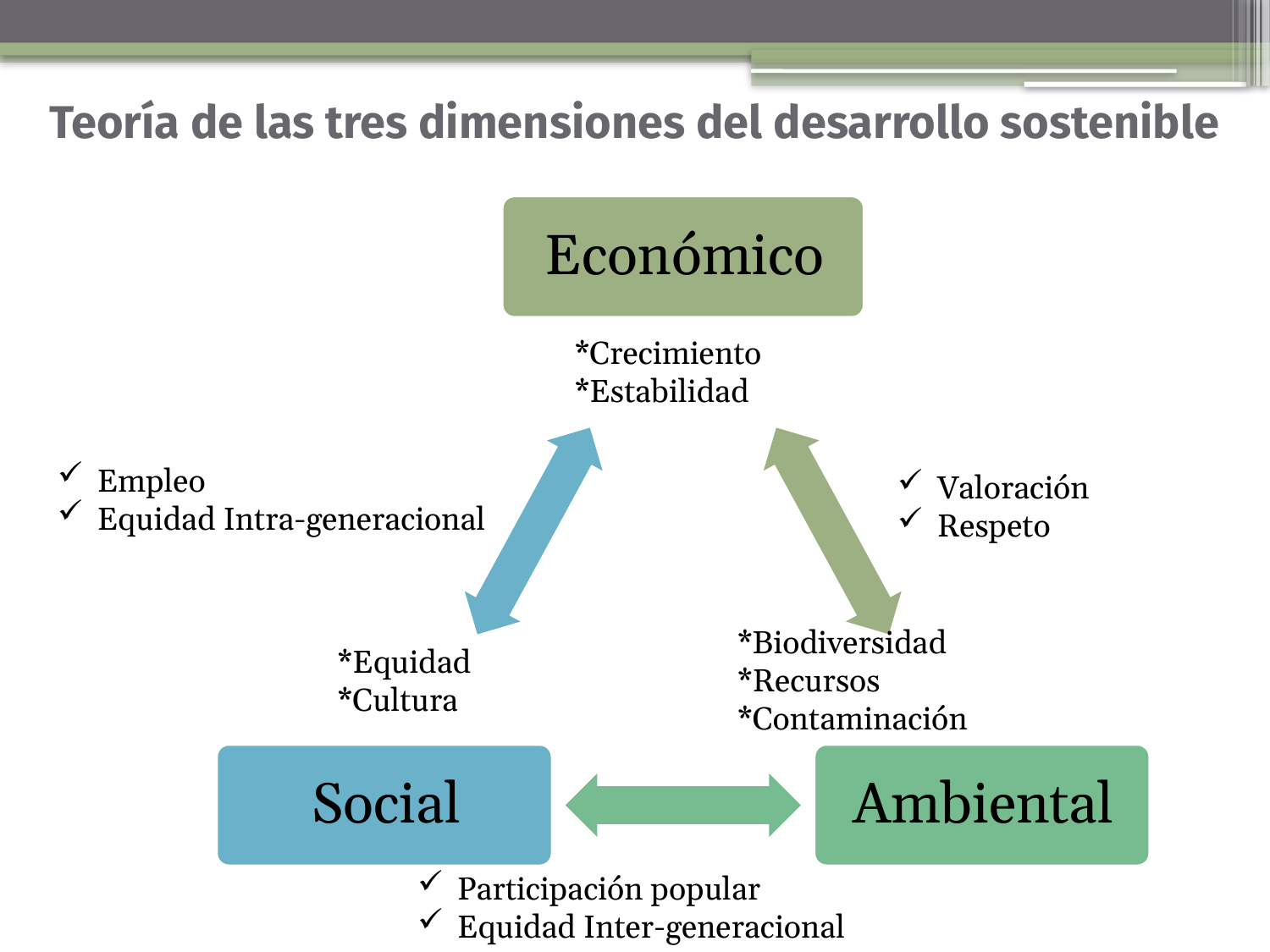

# Teoría de las tres dimensiones del desarrollo sostenible
Económico

Ambiental

Social

*Crecimiento
*Estabilidad
Empleo
Equidad Intra-generacional
Valoración
Respeto
*Biodiversidad
*Recursos
*Contaminación
*Equidad
*Cultura
Participación popular
Equidad Inter-generacional